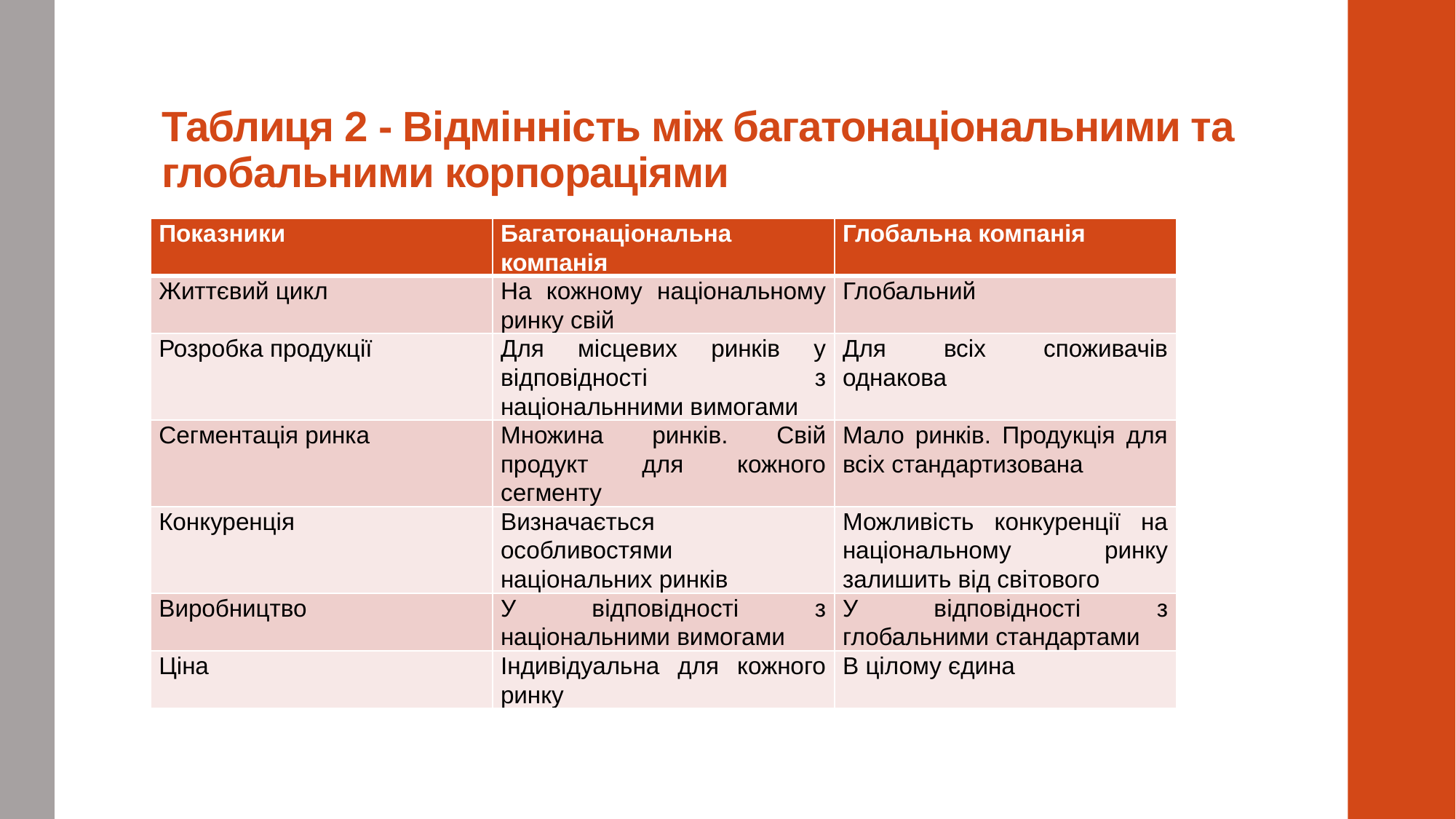

# Таблиця 2 - Відмінність між багатонаціональними та глобальними корпораціями
| Показники | Багатонаціональна компанія | Глобальна компанія |
| --- | --- | --- |
| Життєвий цикл | На кожному національному ринку свій | Глобальний |
| Розробка продукції | Для місцевих ринків у відповідності з національнними вимогами | Для всіх споживачів однакова |
| Сегментація ринка | Множина ринків. Свій продукт для кожного сегменту | Мало ринків. Продукція для всіх стандартизована |
| Конкуренція | Визначається особливостями національних ринків | Можливість конкуренції на національному ринку залишить від світового |
| Виробництво | У відповідності з національними вимогами | У відповідності з глобальними стандартами |
| Ціна | Індивідуальна для кожного ринку | В цілому єдина |